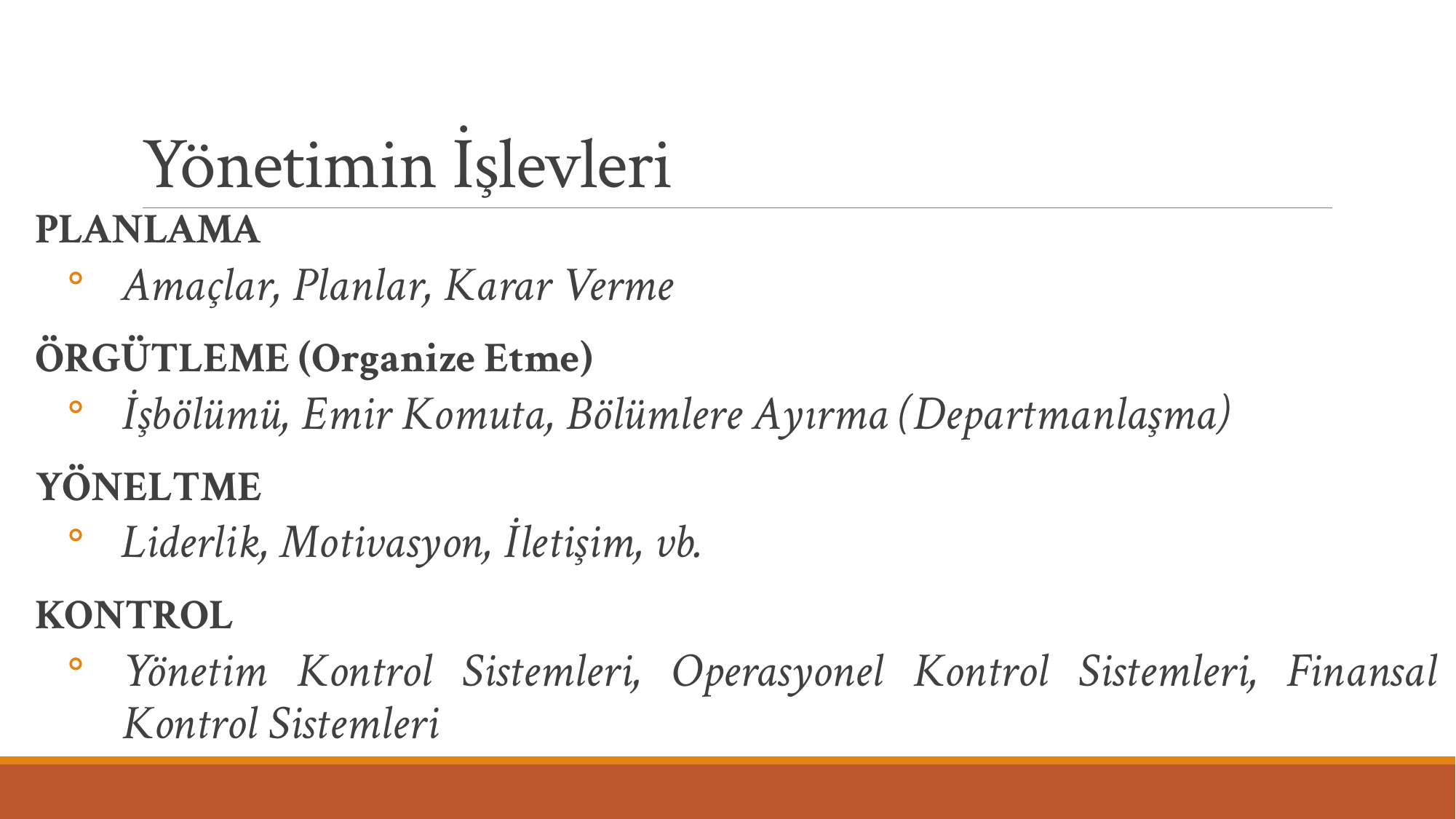

# Yönetimin İşlevleri
PLANLAMA
Amaçlar, Planlar, Karar Verme
ÖRGÜTLEME (Organize Etme)
İşbölümü, Emir Komuta, Bölümlere Ayırma (Departmanlaşma)
YÖNELTME
Liderlik, Motivasyon, İletişim, vb.
KONTROL
Yönetim Kontrol Sistemleri, Operasyonel Kontrol Sistemleri, Finansal Kontrol Sistemleri